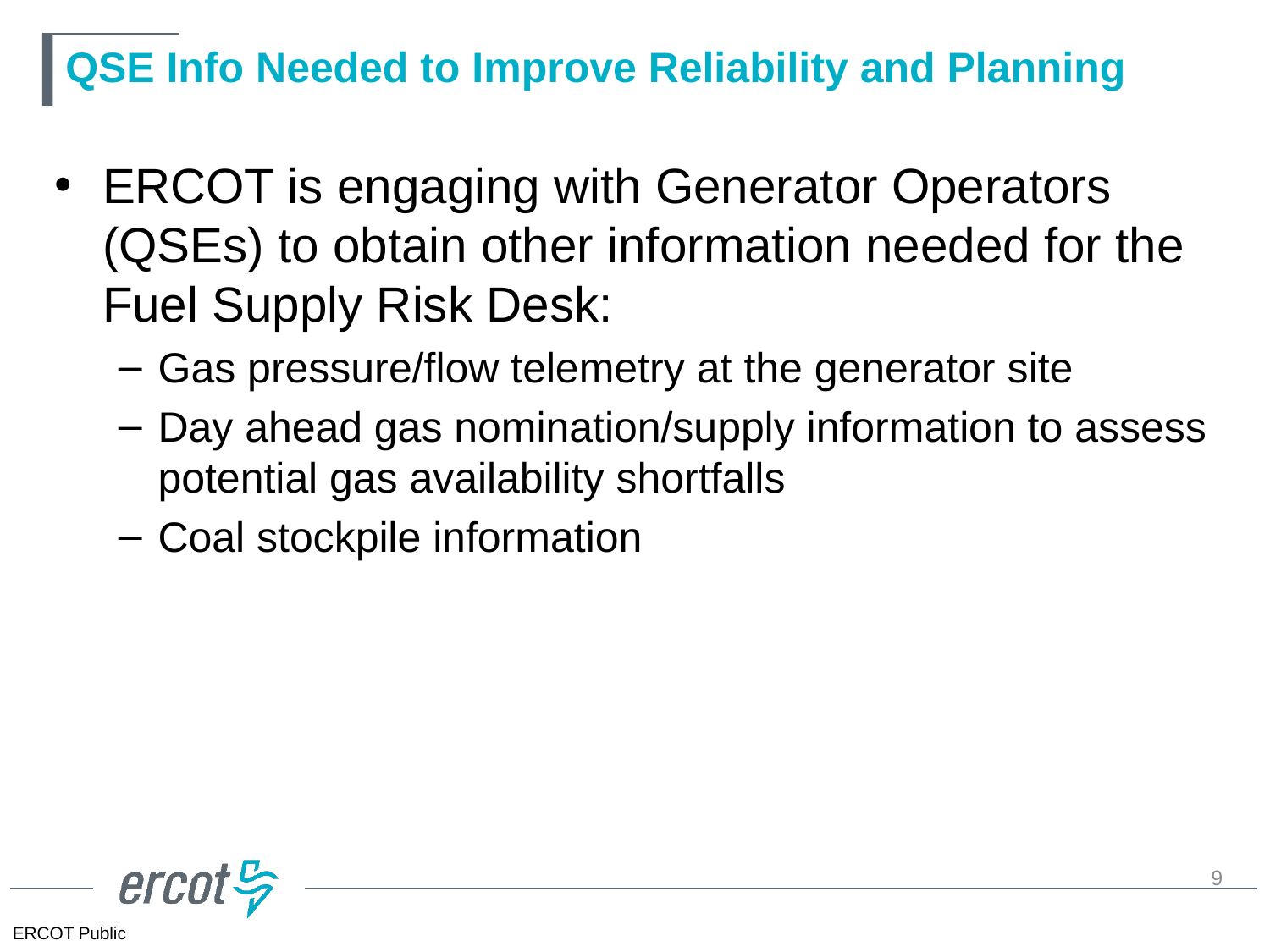

# QSE Info Needed to Improve Reliability and Planning
ERCOT is engaging with Generator Operators (QSEs) to obtain other information needed for the Fuel Supply Risk Desk:
Gas pressure/flow telemetry at the generator site
Day ahead gas nomination/supply information to assess potential gas availability shortfalls
Coal stockpile information

9